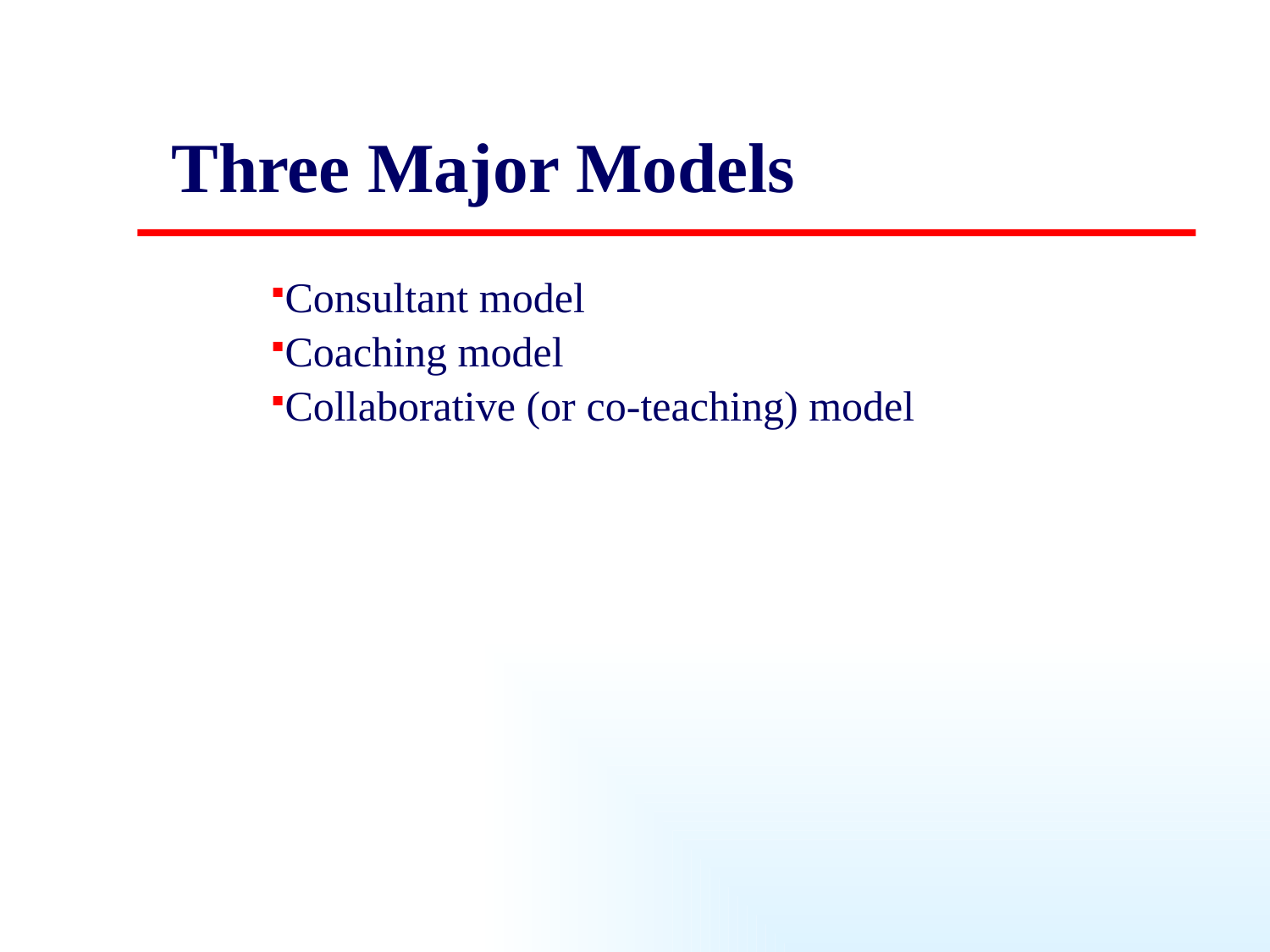

# Three Major Models

Consultant model
Coaching model
Collaborative (or co-teaching) model